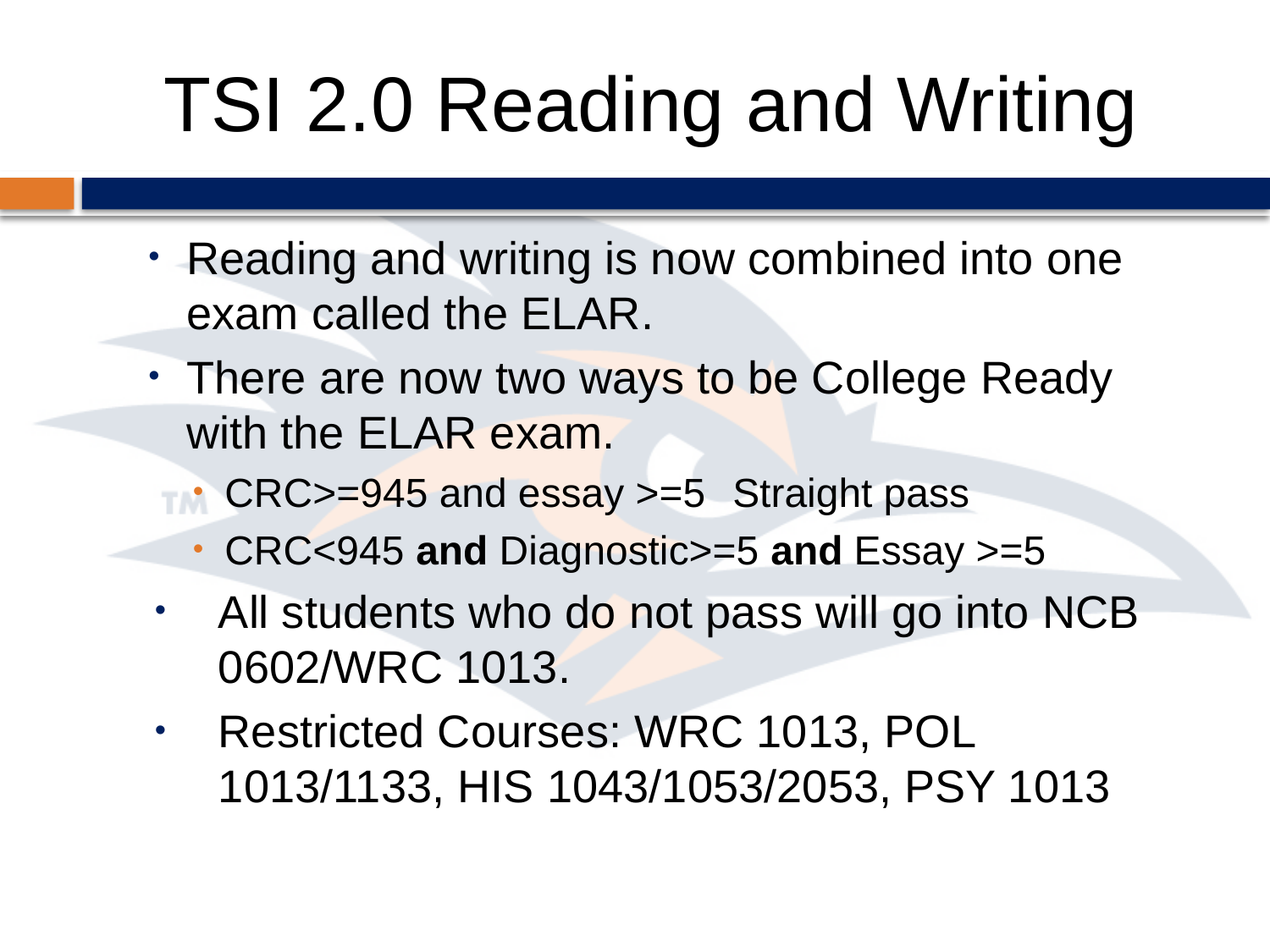

# TSI 2.0 Reading and Writing
Reading and writing is now combined into one exam called the ELAR.
There are now two ways to be College Ready with the ELAR exam.
CRC>=945 and essay >=5	Straight pass
CRC<945 and Diagnostic>=5 and Essay >=5
All students who do not pass will go into NCB 0602/WRC 1013.
Restricted Courses: WRC 1013, POL 1013/1133, HIS 1043/1053/2053, PSY 1013